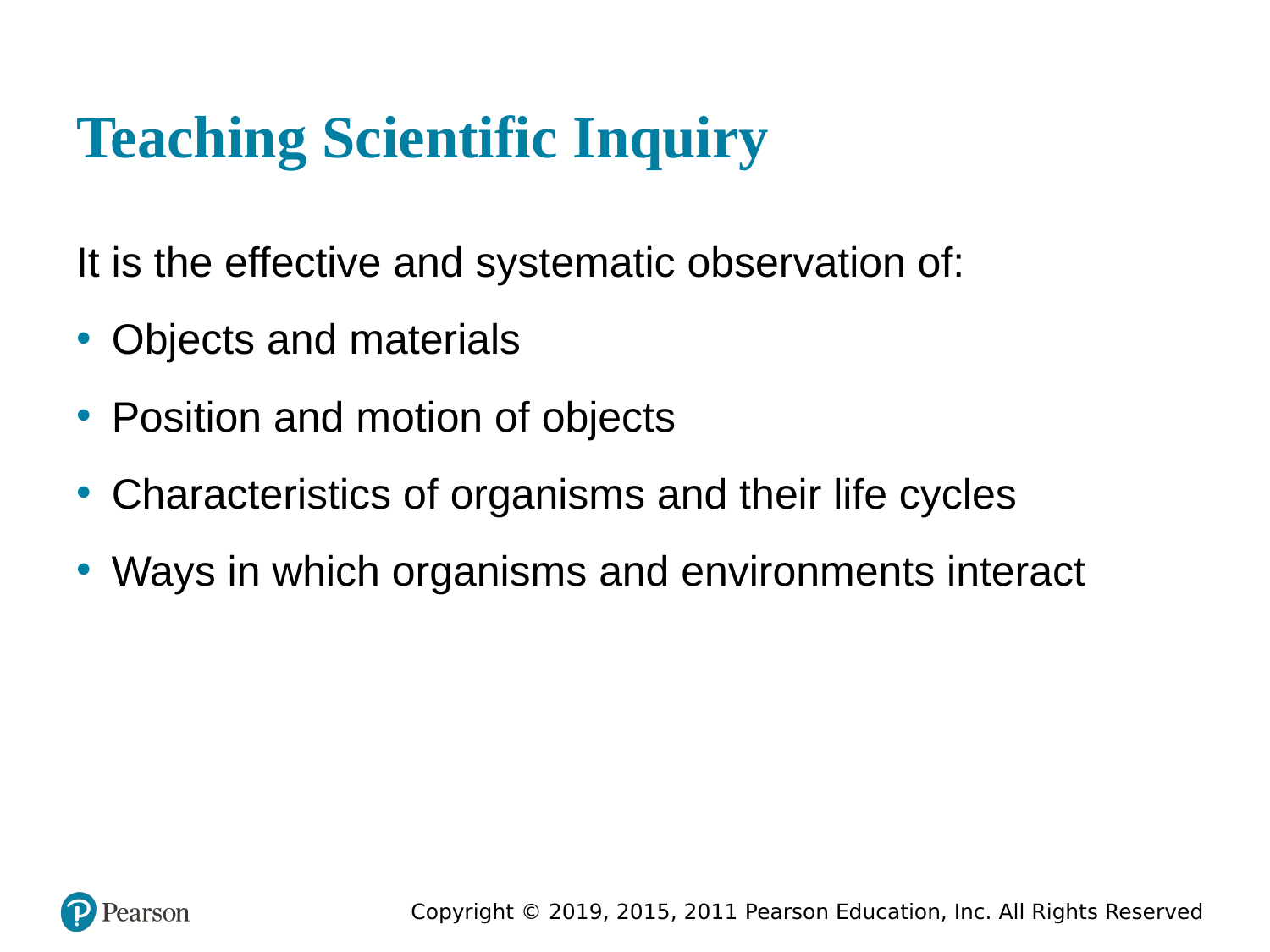

# Teaching Scientific Inquiry
It is the effective and systematic observation of:
Objects and materials
Position and motion of objects
Characteristics of organisms and their life cycles
Ways in which organisms and environments interact